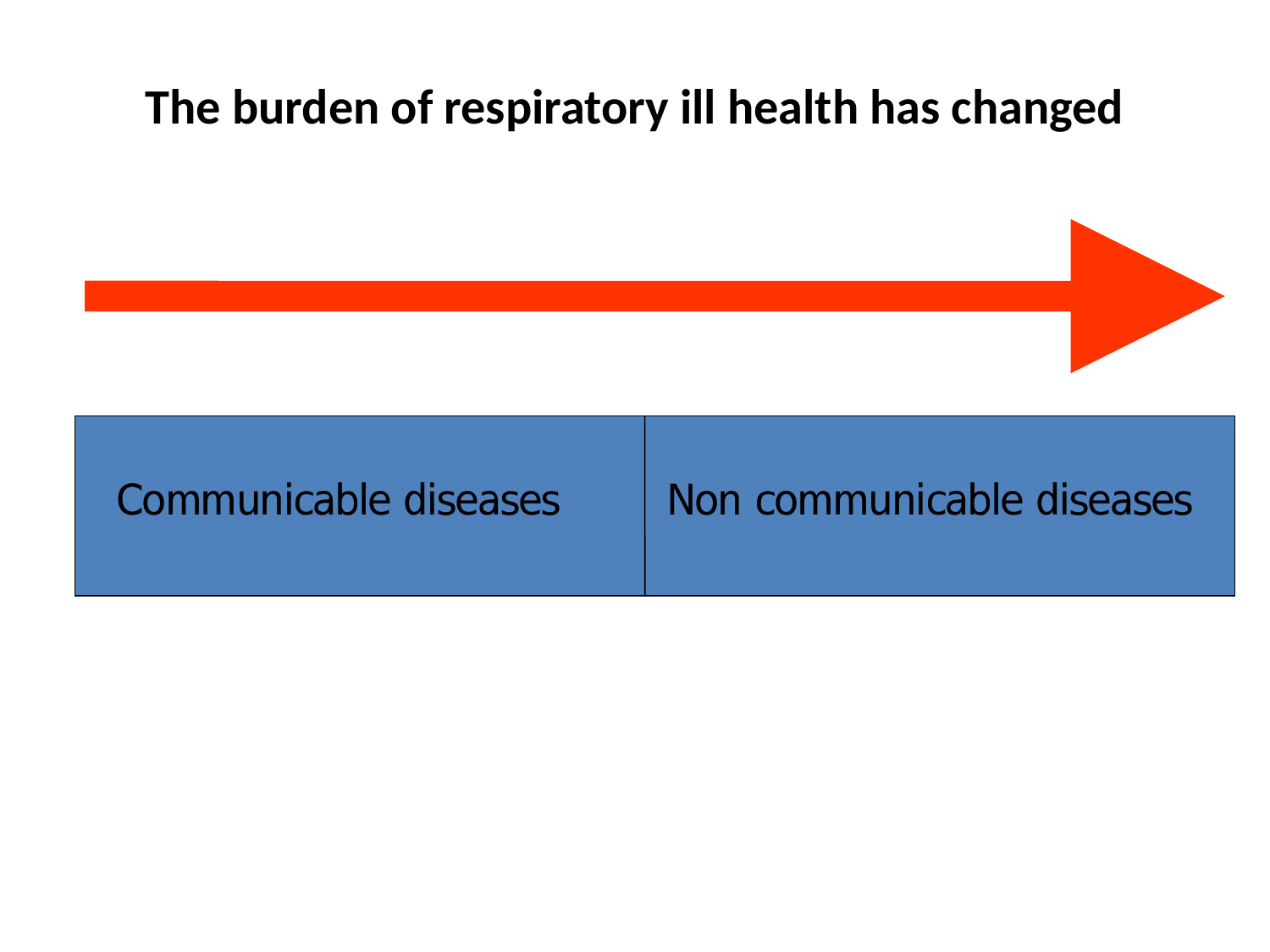

# The burden of respiratory ill health has changed

Communicable diseases
Non communicable diseases